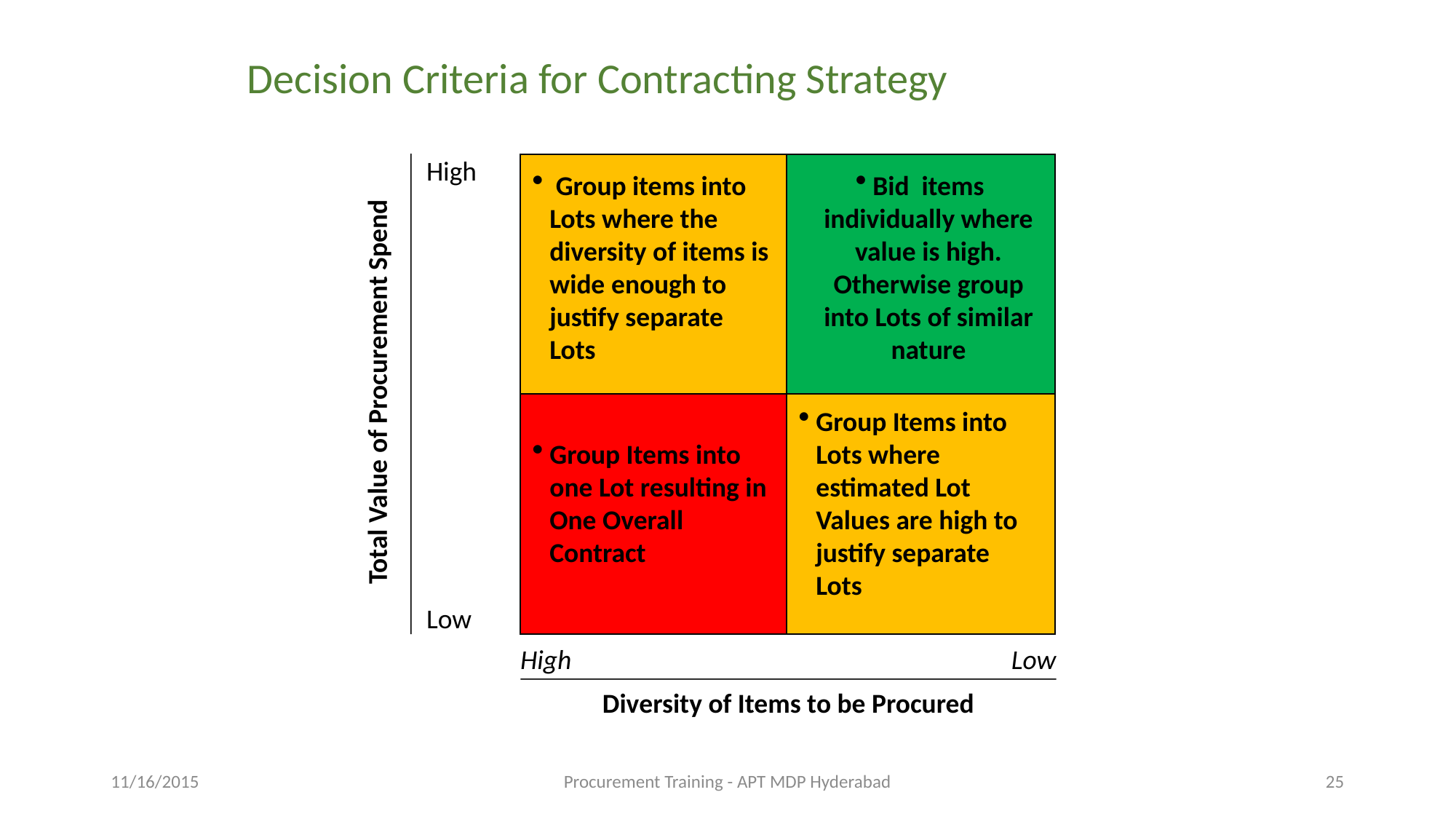

# Decision Criteria for Contracting Strategy
High

 Group items into Lots where the diversity of items is wide enough to justify separate Lots
Bid  items individually where value is high. Otherwise group into Lots of similar nature
Total Value of Procurement Spend

Group Items into one Lot resulting in One Overall Contract
Group Items into Lots where estimated Lot Values are high to justify separate Lots
Low
High
Low

Diversity of Items to be Procured
11/16/2015
Procurement Training - APT MDP Hyderabad
25